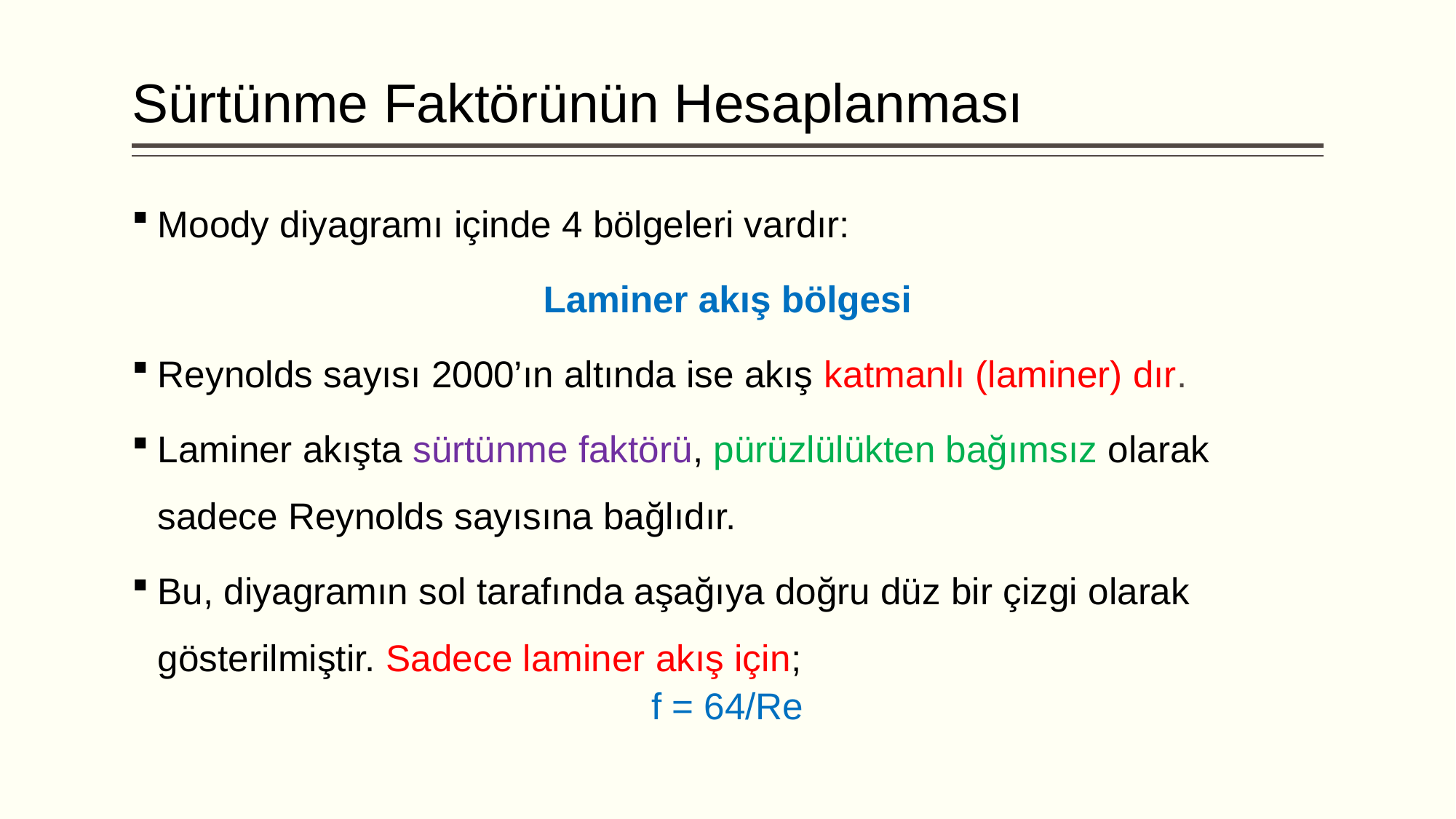

# Sürtünme Faktörünün Hesaplanması
Moody diyagramı içinde 4 bölgeleri vardır:
Laminer akış bölgesi
Reynolds sayısı 2000’ın altında ise akış katmanlı (laminer) dır.
Laminer akışta sürtünme faktörü, pürüzlülükten bağımsız olarak sadece Reynolds sayısına bağlıdır.
Bu, diyagramın sol tarafında aşağıya doğru düz bir çizgi olarak gösterilmiştir. Sadece laminer akış için;
f = 64/Re